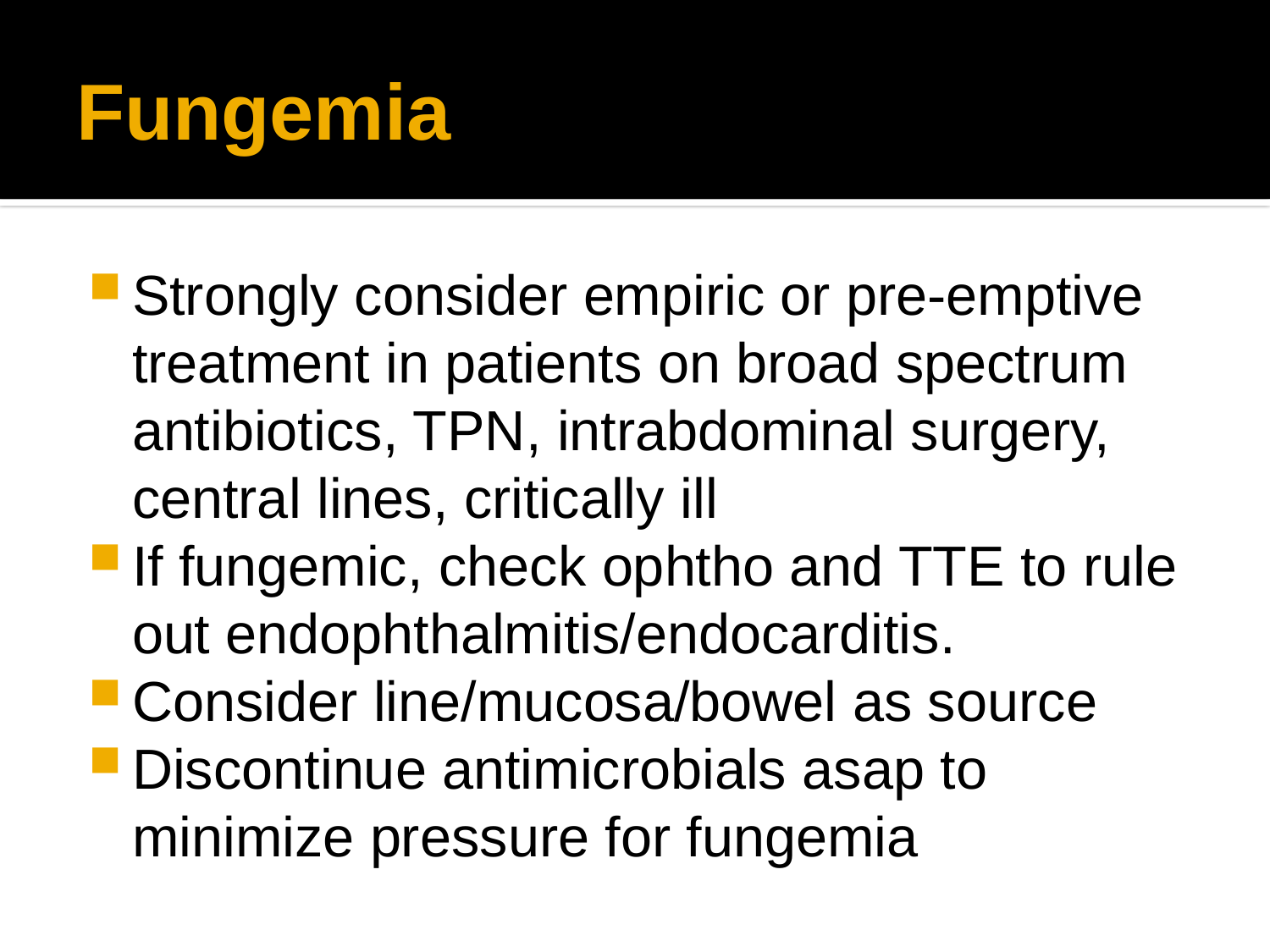

# Fungemia
Strongly consider empiric or pre-emptive treatment in patients on broad spectrum antibiotics, TPN, intrabdominal surgery, central lines, critically ill
If fungemic, check ophtho and TTE to rule out endophthalmitis/endocarditis.
Consider line/mucosa/bowel as source
Discontinue antimicrobials asap to minimize pressure for fungemia